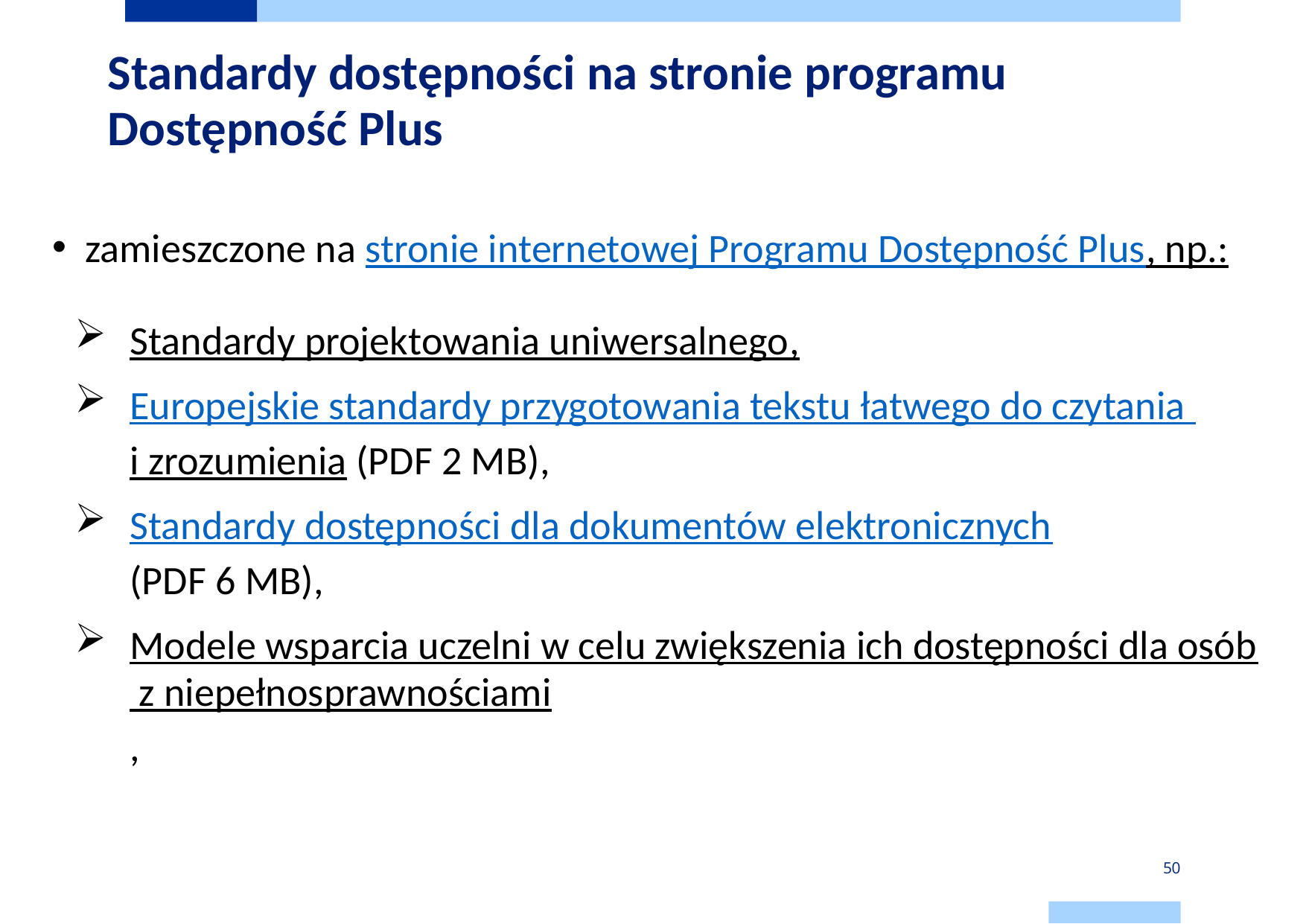

# Standardy dostępności na stronie programu Dostępność Plus
zamieszczone na stronie internetowej Programu Dostępność Plus, np.:
Standardy projektowania uniwersalnego,
Europejskie standardy przygotowania tekstu łatwego do czytania
i zrozumienia (PDF 2 MB),
Standardy dostępności dla dokumentów elektronicznych 
(PDF 6 MB),
Modele wsparcia uczelni w celu zwiększenia ich dostępności dla osób z niepełnosprawnościami,
50